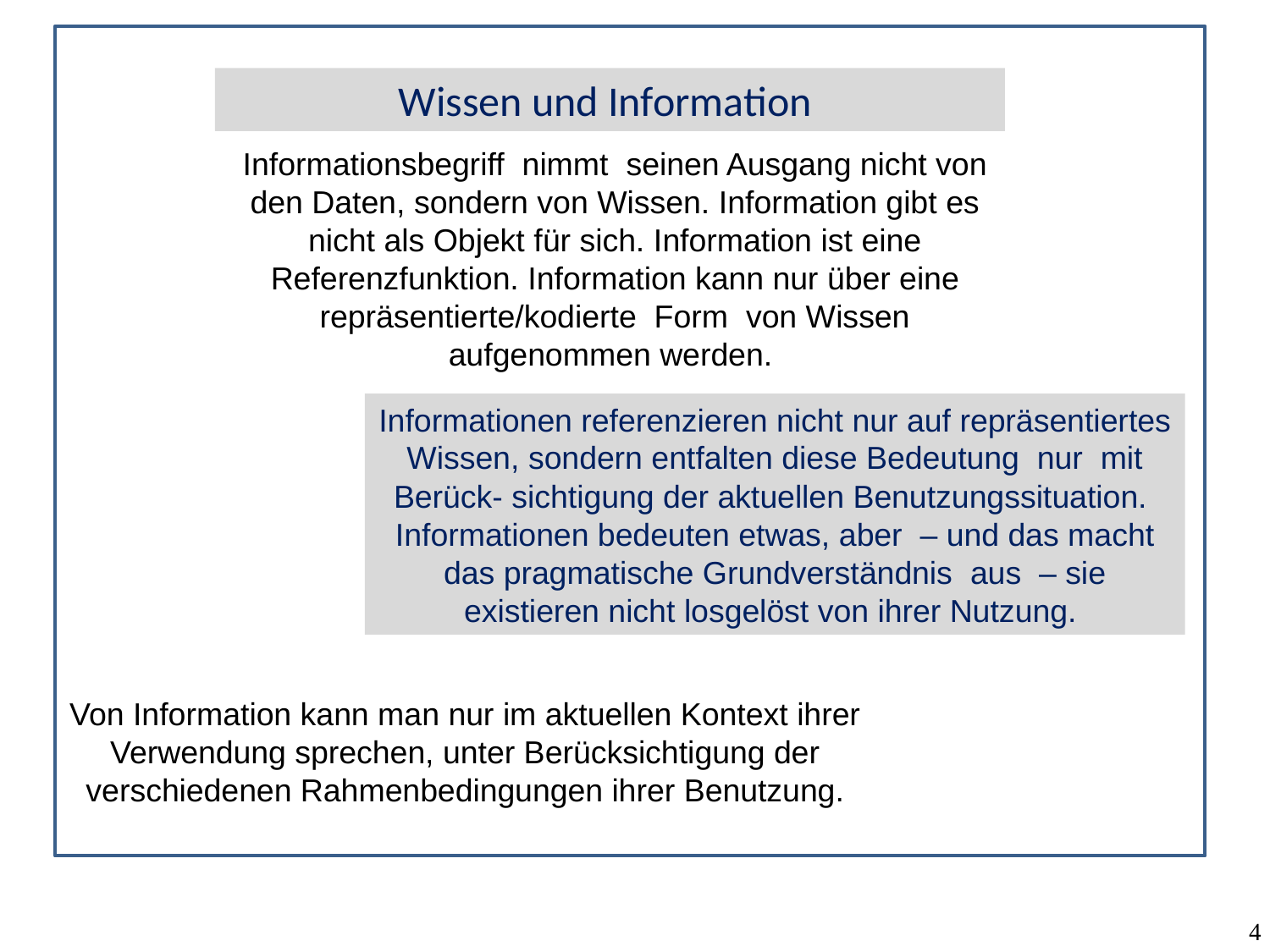

Wissen und Information
Informationsbegriff  nimmt  seinen Ausgang nicht von den Daten, sondern von Wissen. Information gibt es nicht als Objekt für sich. Information ist eine Referenzfunktion. Information kann nur über eine repräsentierte/kodierte  Form  von Wissen aufgenommen werden.
Informationen referenzieren nicht nur auf repräsentiertes Wissen, sondern entfalten diese Bedeutung  nur  mit Berück- sichtigung der aktuellen Benutzungssituation.  Informationen bedeuten etwas, aber  – und das macht das pragmatische Grundverständnis  aus  – sie existieren nicht losgelöst von ihrer Nutzung.
Von Information kann man nur im aktuellen Kontext ihrer Verwendung sprechen, unter Berücksichtigung der verschiedenen Rahmenbedingungen ihrer Benutzung.